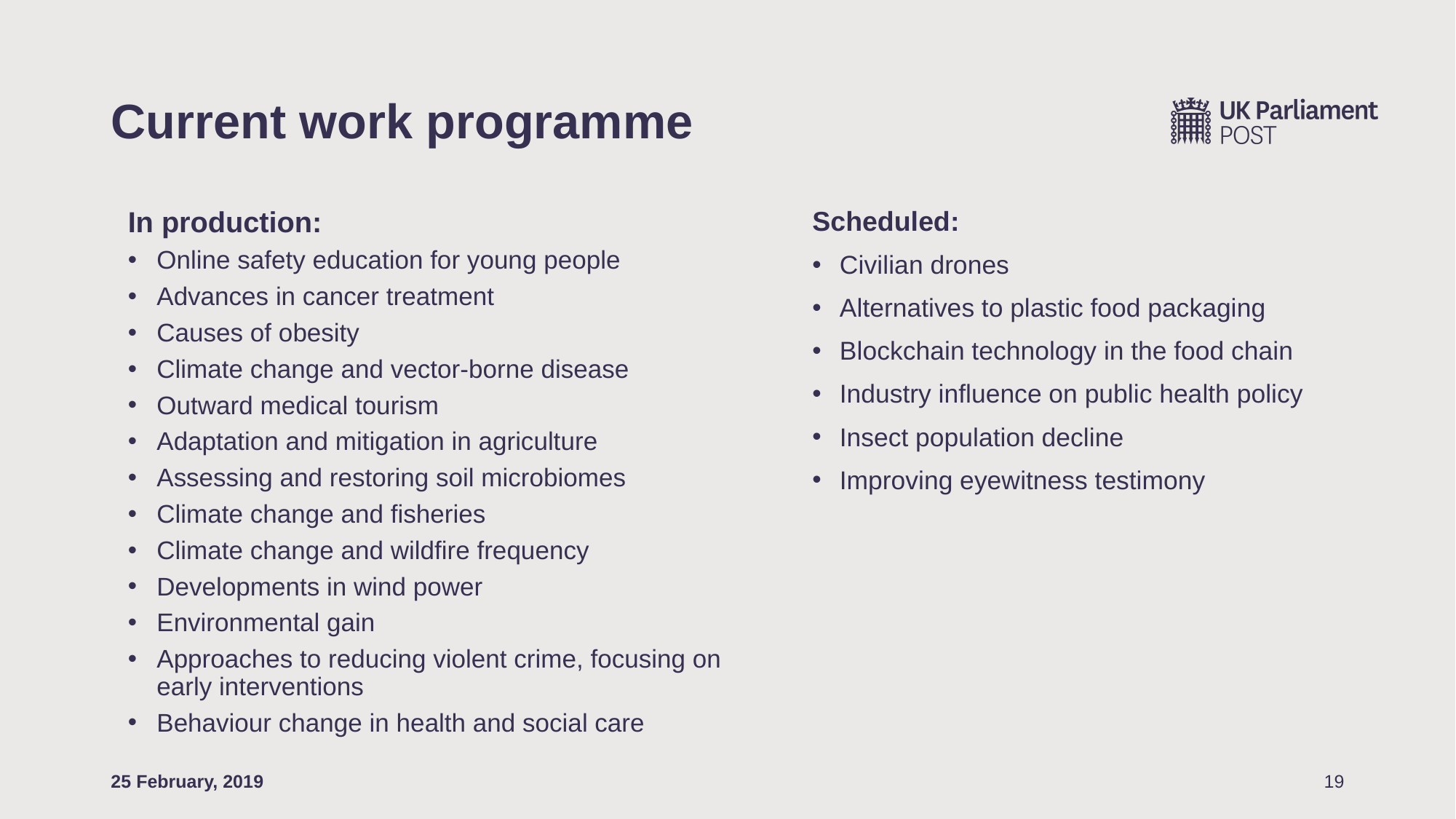

# Current work programme
In production:
Online safety education for young people
Advances in cancer treatment
Causes of obesity
Climate change and vector-borne disease
Outward medical tourism
Adaptation and mitigation in agriculture
Assessing and restoring soil microbiomes
Climate change and fisheries
Climate change and wildfire frequency
Developments in wind power
Environmental gain
Approaches to reducing violent crime, focusing on early interventions
Behaviour change in health and social care
Scheduled:
Civilian drones
Alternatives to plastic food packaging
Blockchain technology in the food chain
Industry influence on public health policy
Insect population decline
Improving eyewitness testimony

25 February, 2019
19